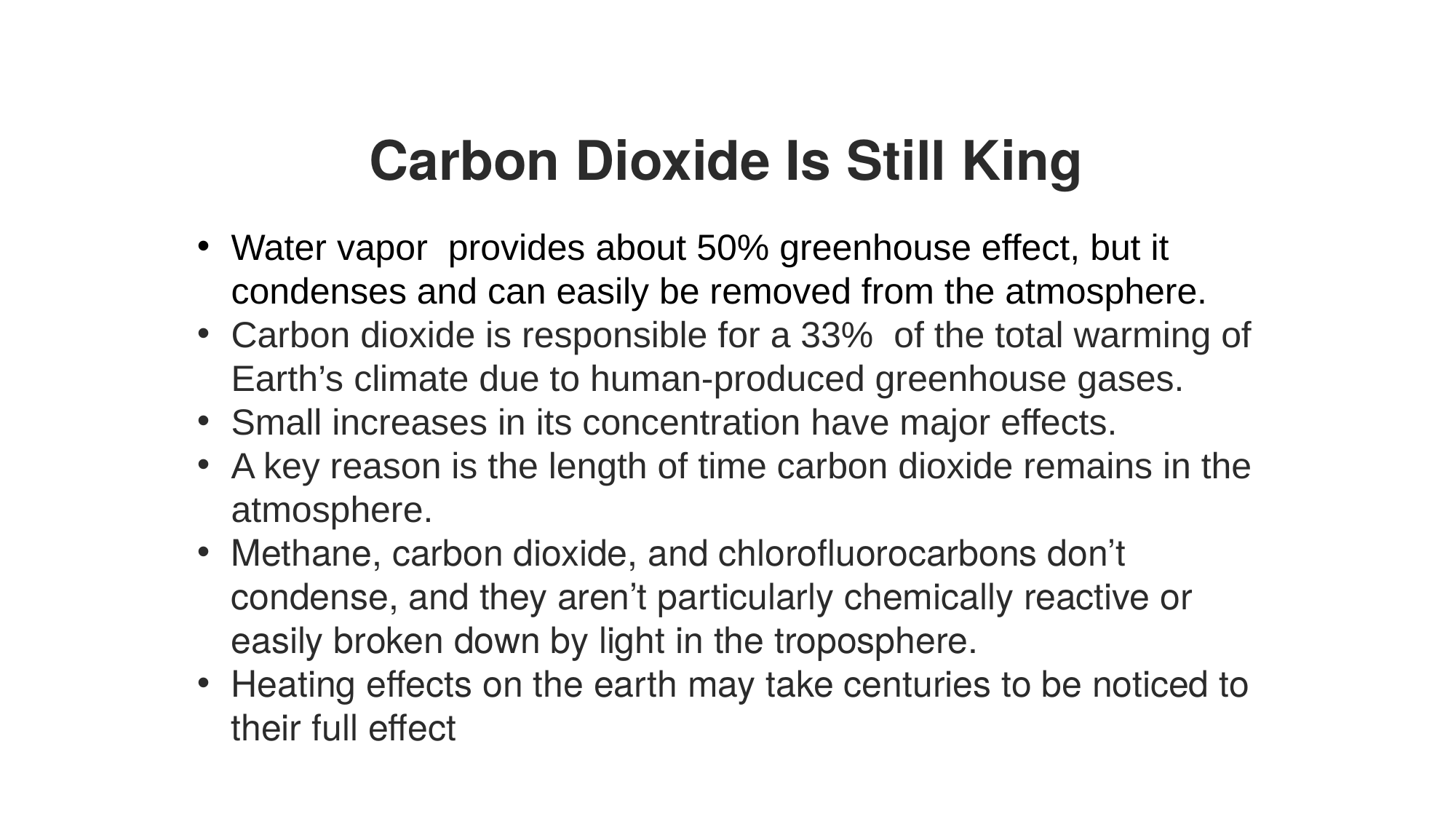

Carbon Dioxide Is Still King

Water vapor  provides about 50% greenhouse effect, but it condenses and can easily be removed from the atmosphere.
Carbon dioxide is responsible for a 33%  of the total warming of Earth’s climate due to human-produced greenhouse gases.
Small increases in its concentration have major effects.
A key reason is the length of time carbon dioxide remains in the atmosphere.
Methane, carbon dioxide, and chlorofluorocarbons don’t condense, and they aren’t particularly chemically reactive or easily broken down by light in the troposphere.
Heating effects on the earth may take centuries to be noticed to their full effect